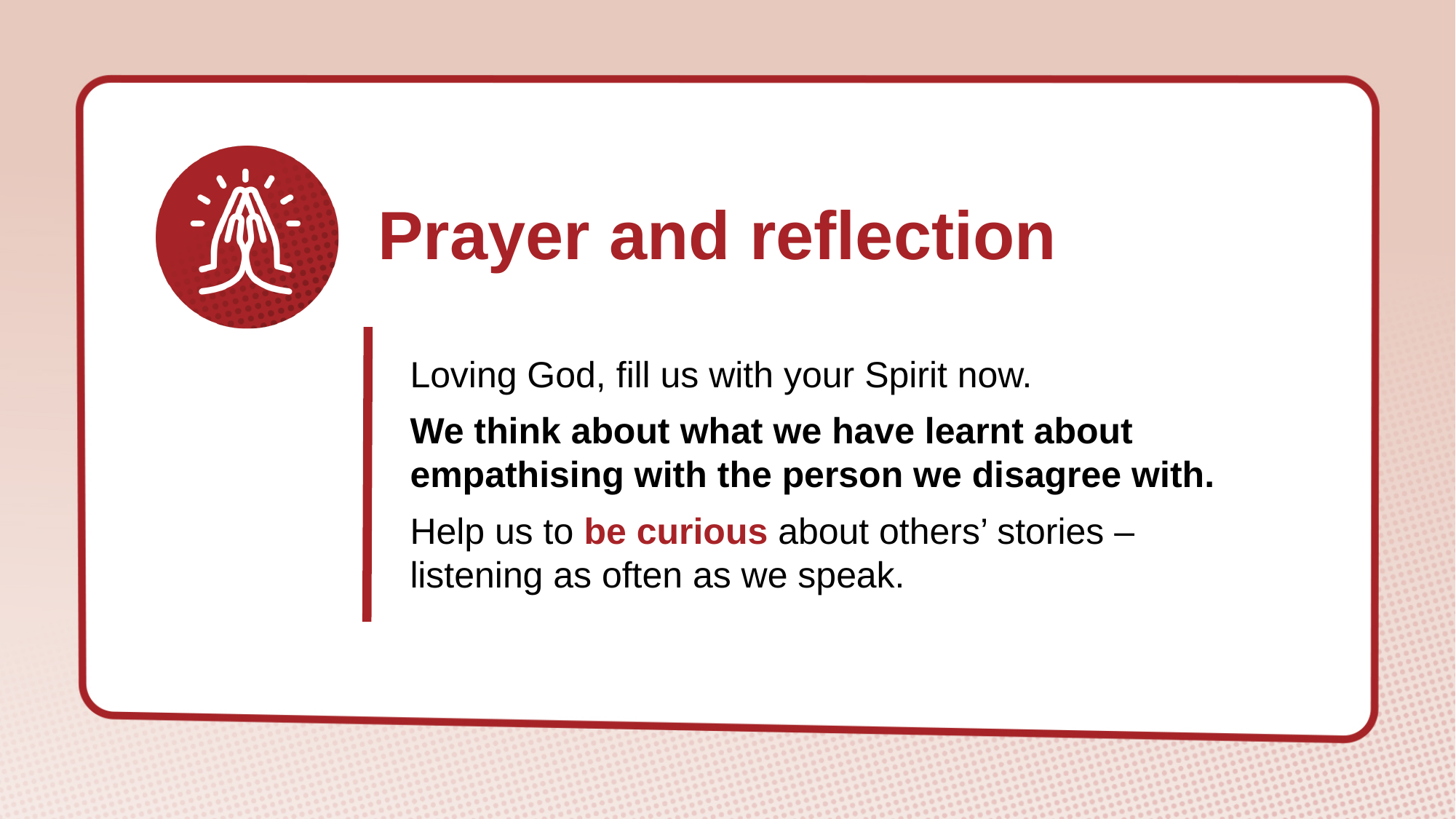

# Prayer and reflection
Loving God, fill us with your Spirit now.

We think about what we have learnt about empathising with the person we disagree with.

Help us to be curious about others’ stories – listening as often as we speak.